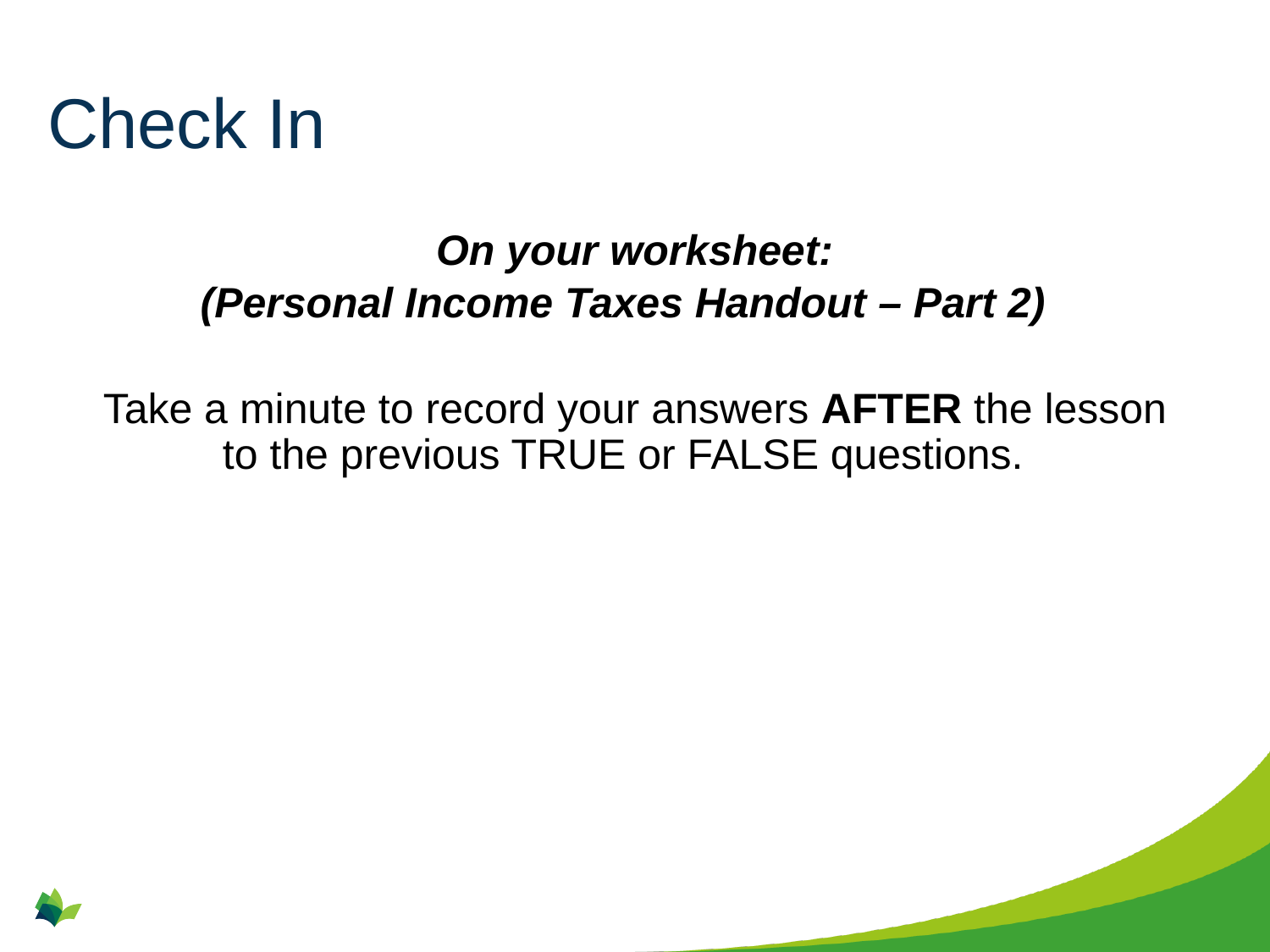

# Check In
On your worksheet:
(Personal Income Taxes Handout – Part 2)
Take a minute to record your answers AFTER the lesson to the previous TRUE or FALSE questions.